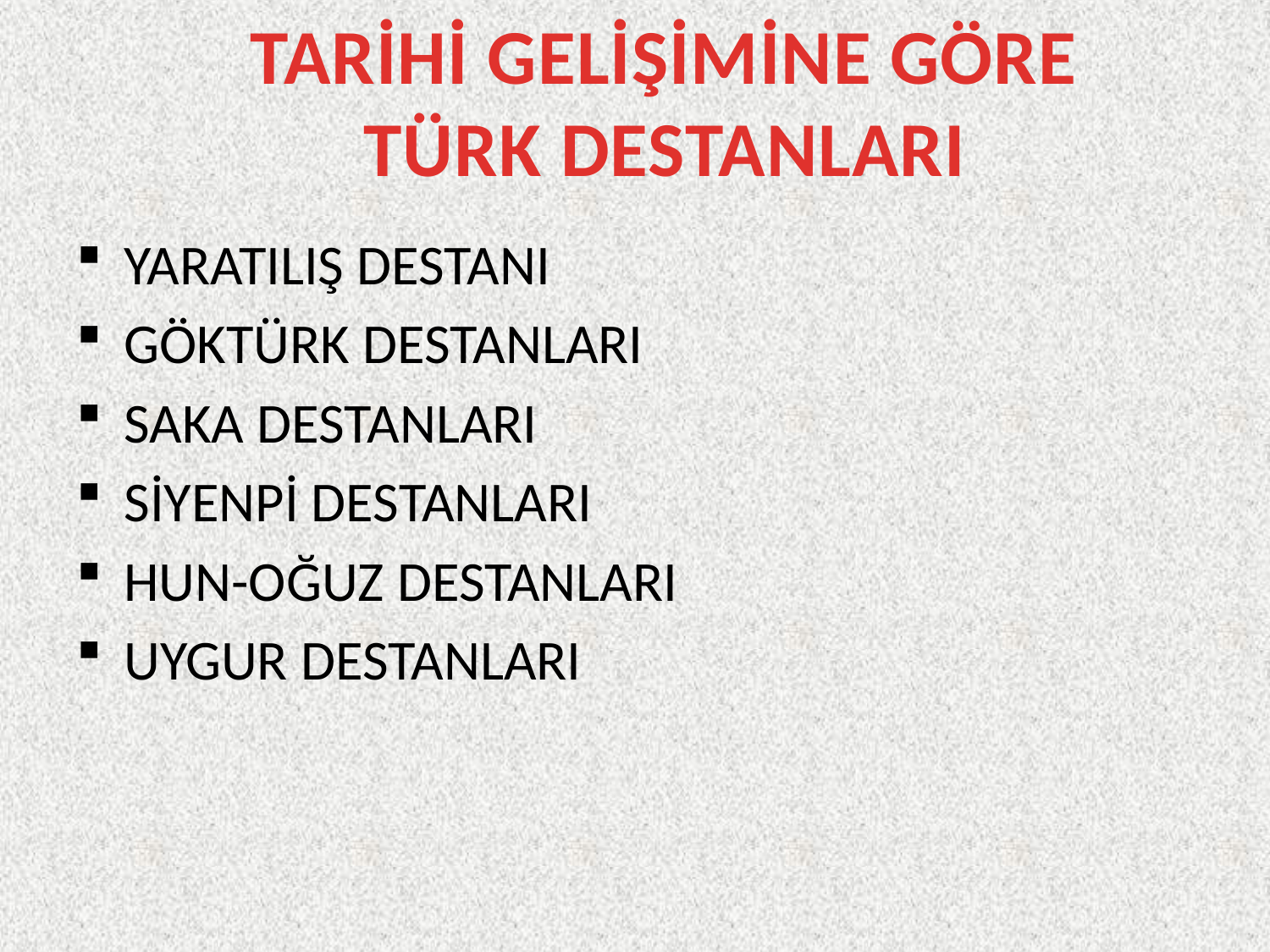

TARİHİ GELİŞİMİNE GÖRE TÜRK DESTANLARI
YARATILIŞ DESTANI
GÖKTÜRK DESTANLARI
SAKA DESTANLARI
SİYENPİ DESTANLARI
HUN-OĞUZ DESTANLARI
UYGUR DESTANLARI